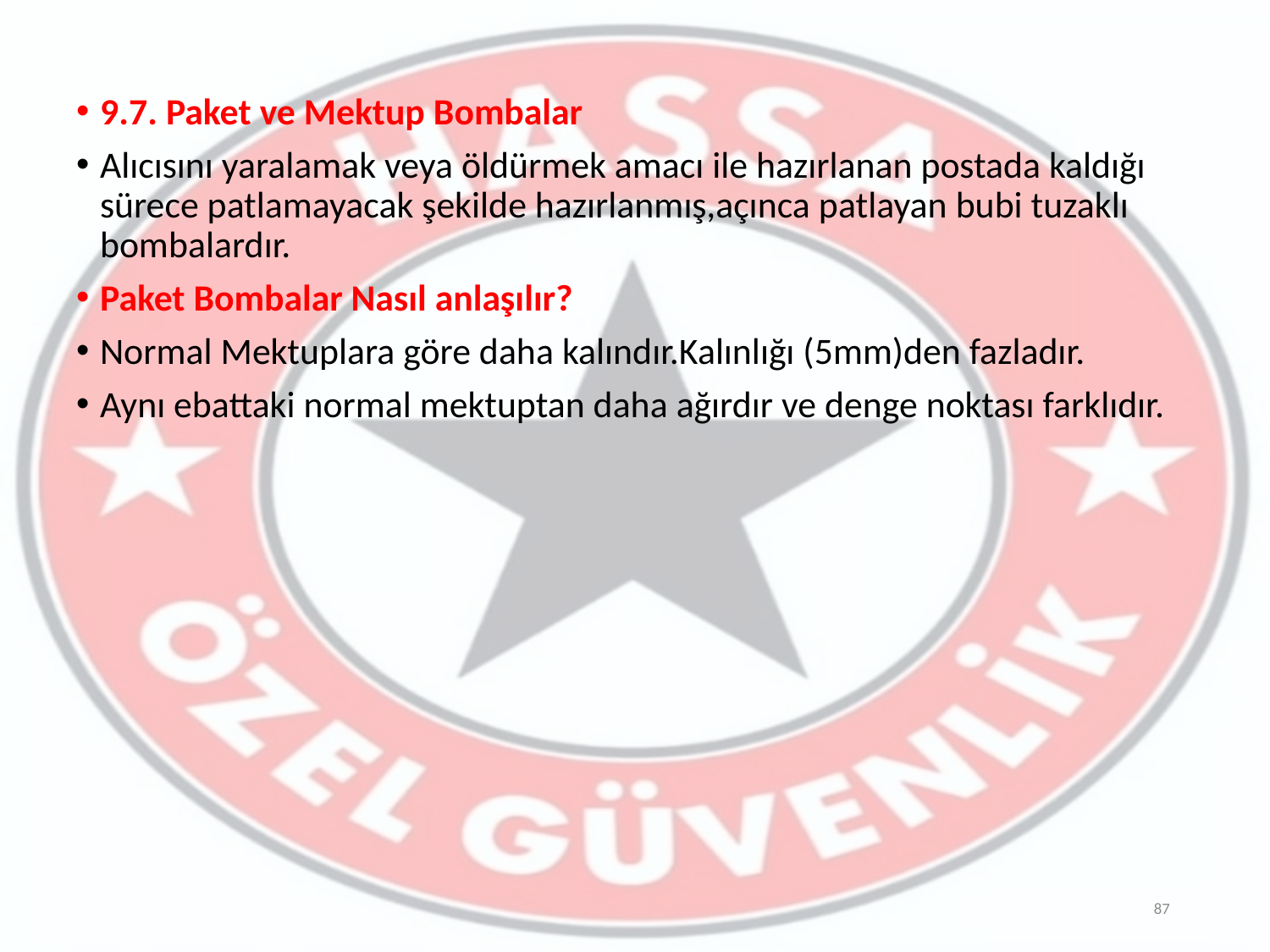

9.7. Paket ve Mektup Bombalar
Alıcısını yaralamak veya öldürmek amacı ile hazırlanan postada kaldığı sürece patlamayacak şekilde hazırlanmış,açınca patlayan bubi tuzaklı bombalardır.
Paket Bombalar Nasıl anlaşılır?
Normal Mektuplara göre daha kalındır.Kalınlığı (5mm)den fazladır.
Aynı ebattaki normal mektuptan daha ağırdır ve denge noktası farklıdır.
87